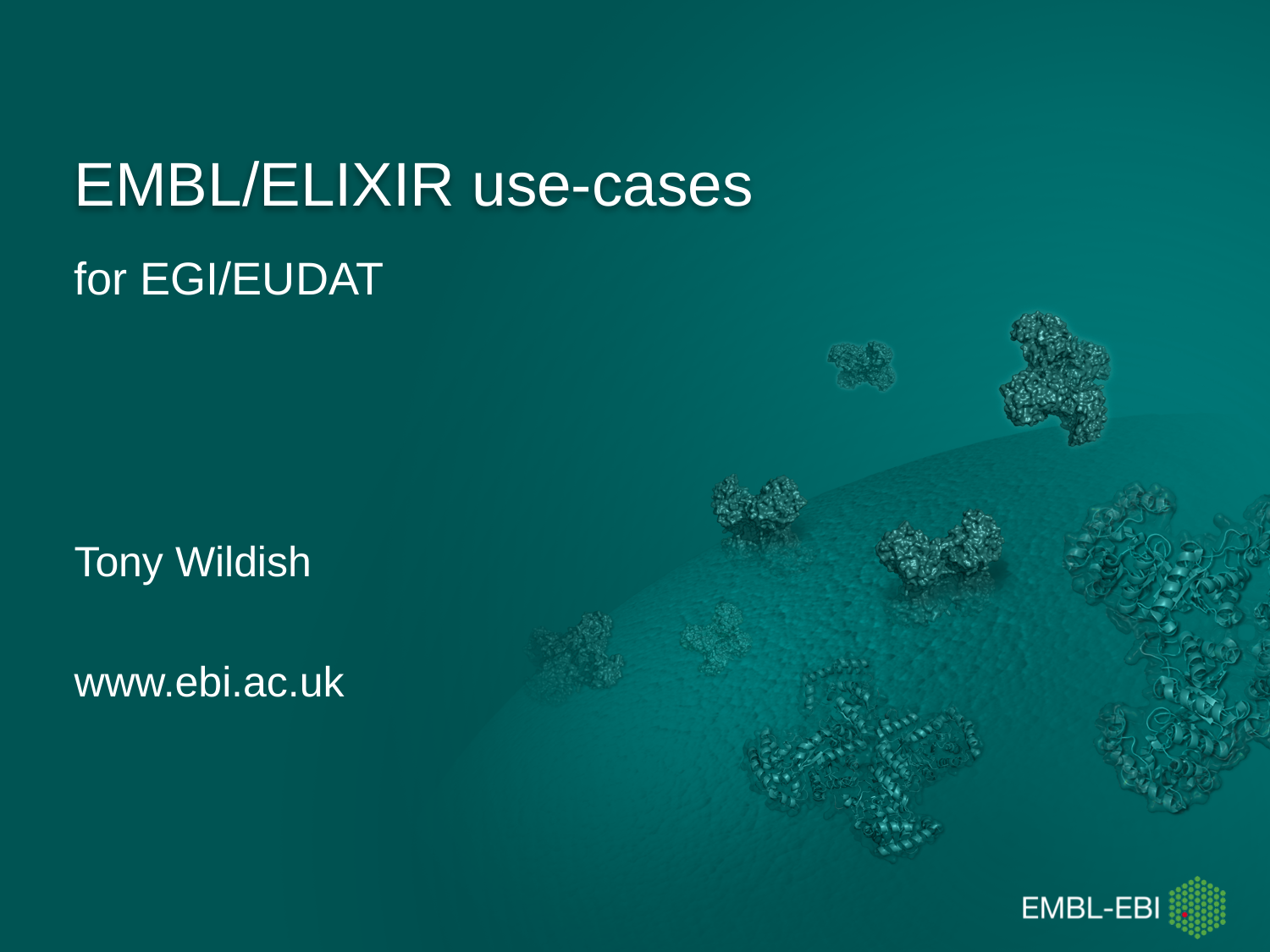

# EMBL/ELIXIR use-cases
for EGI/EUDAT
Tony Wildish
www.ebi.ac.uk